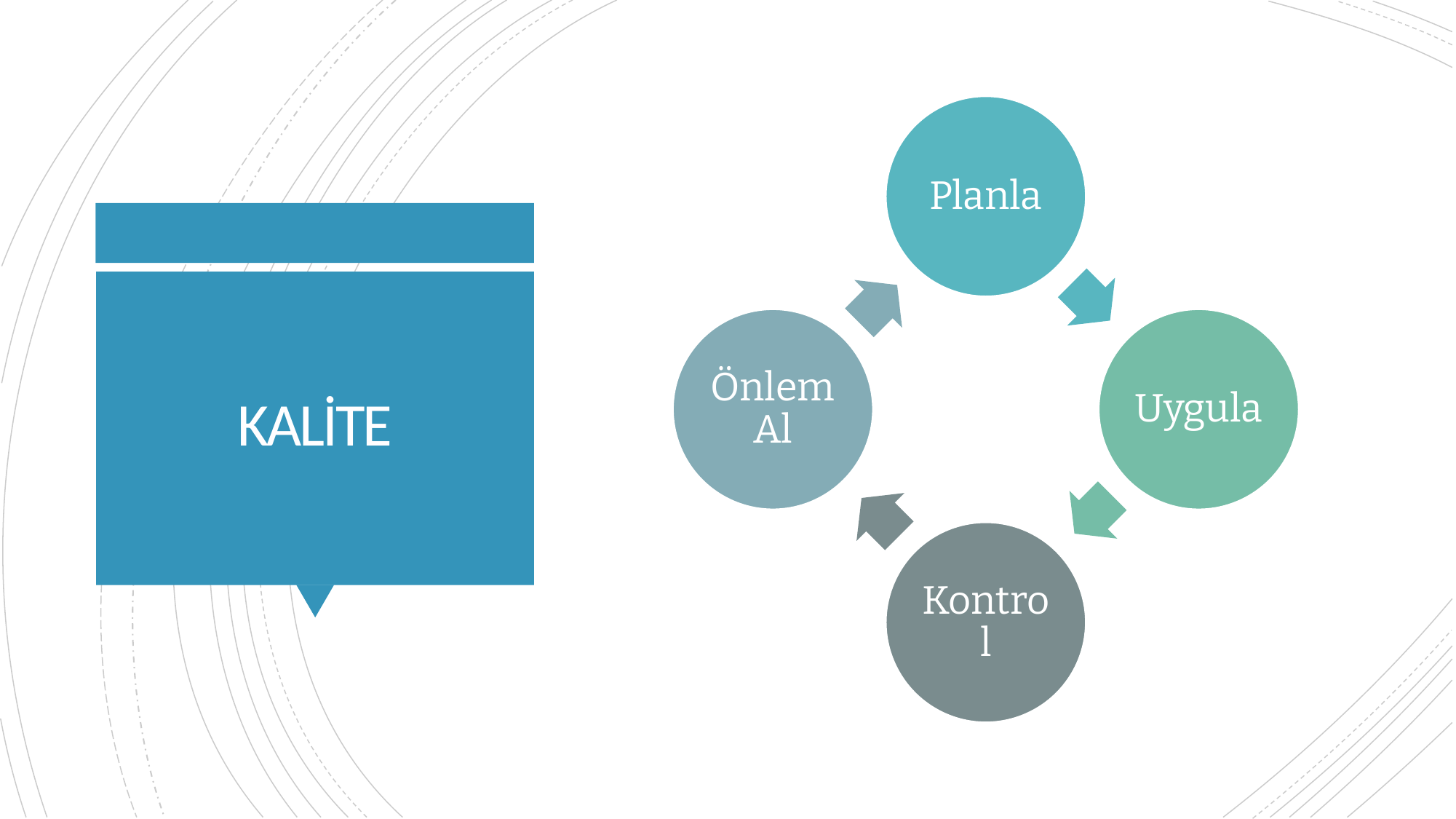

Planla

Uygula

Kontrol

Önlem Al

# KALİTE